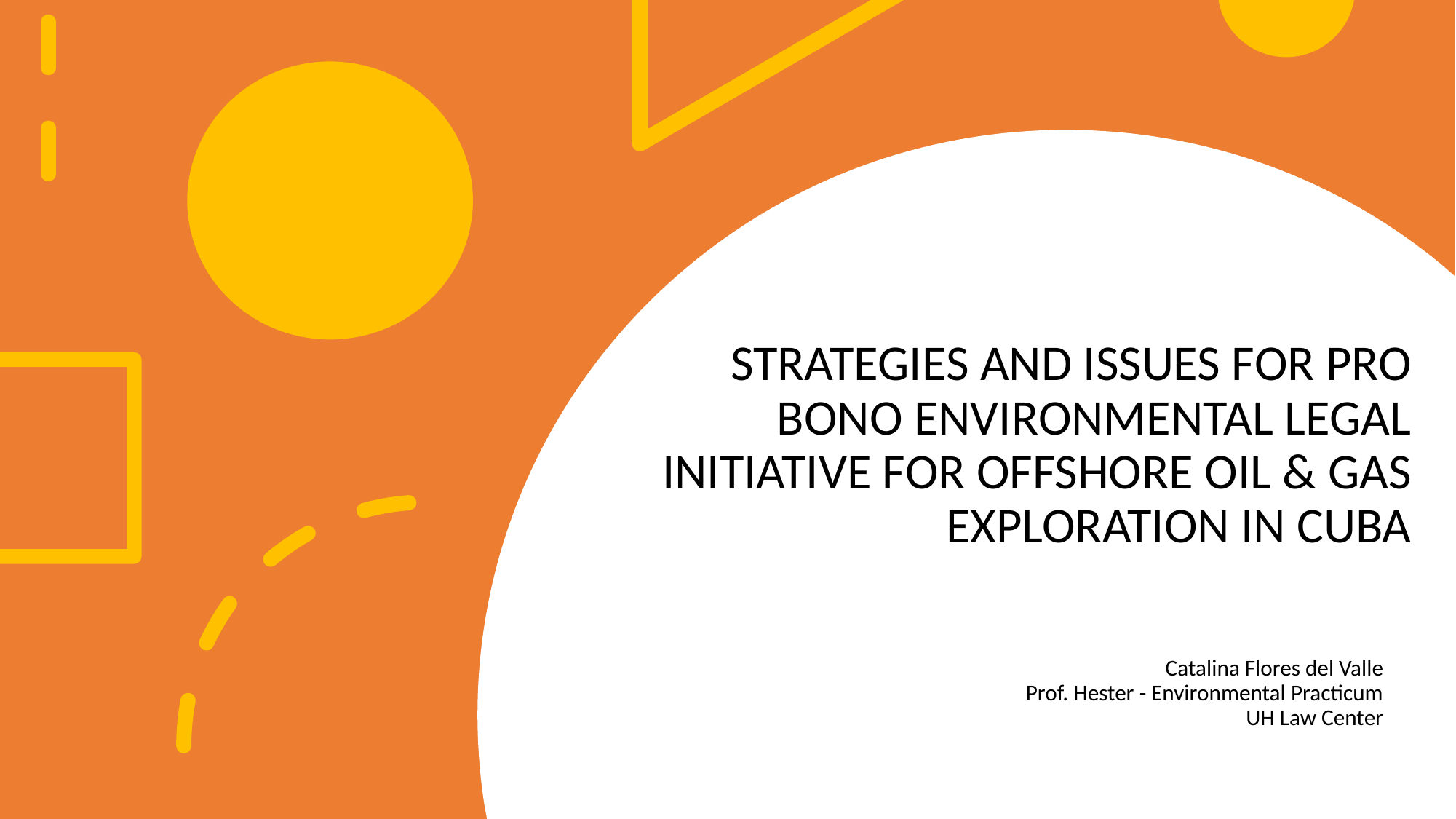

# STRATEGIES AND ISSUES FOR PRO BONO ENVIRONMENTAL LEGAL INITIATIVE FOR OFFSHORE OIL & GAS EXPLORATION IN CUBA

Catalina Flores del Valle
Prof. Hester - Environmental Practicum
UH Law Center